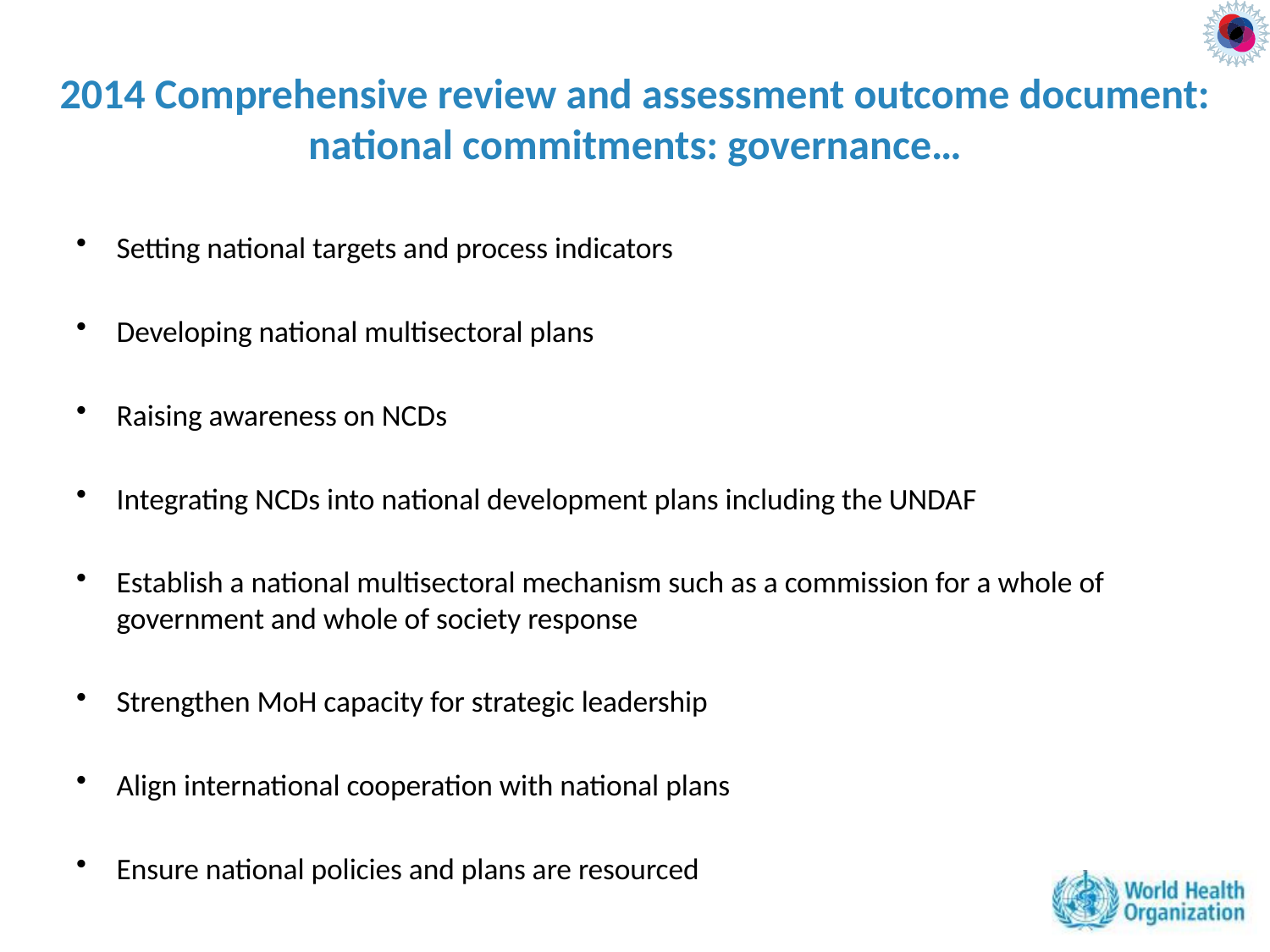

# 2014 Comprehensive review and assessment outcome document: national commitments: governance…
Setting national targets and process indicators

Developing national multisectoral plans

Raising awareness on NCDs

Integrating NCDs into national development plans including the UNDAF

Establish a national multisectoral mechanism such as a commission for a whole of government and whole of society response

Strengthen MoH capacity for strategic leadership

Align international cooperation with national plans

Ensure national policies and plans are resourced